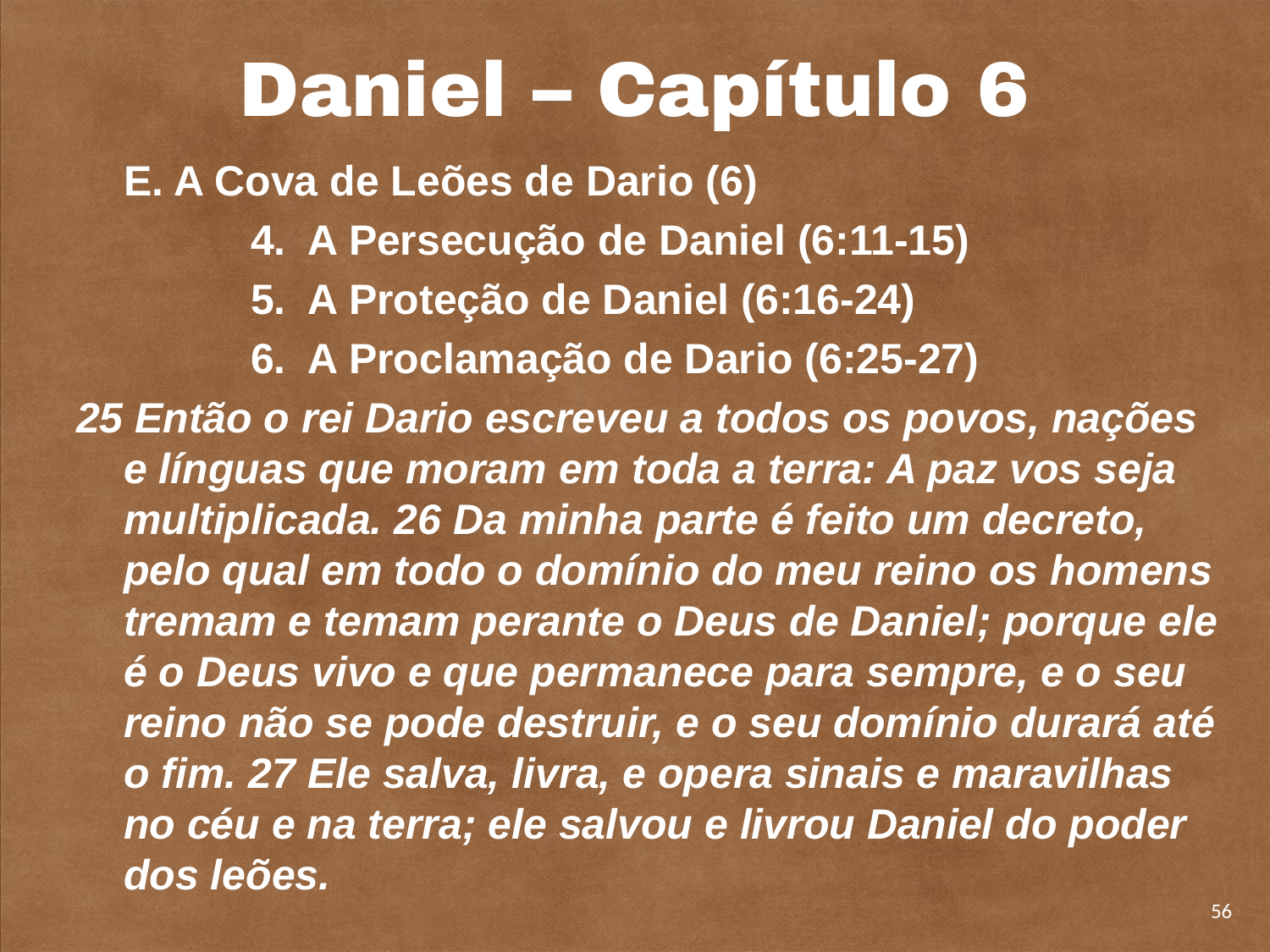

# Daniel – Capítulo 6
	E. A Cova de Leões de Dario (6)
		4.  A Persecução de Daniel (6:11-15)
		5.  A Proteção de Daniel (6:16-24)
		6.  A Proclamação de Dario (6:25-27)
25 Então o rei Dario escreveu a todos os povos, nações e línguas que moram em toda a terra: A paz vos seja multiplicada. 26 Da minha parte é feito um decreto, pelo qual em todo o domínio do meu reino os homens tremam e temam perante o Deus de Daniel; porque ele é o Deus vivo e que permanece para sempre, e o seu reino não se pode destruir, e o seu domínio durará até o fim. 27 Ele salva, livra, e opera sinais e maravilhas no céu e na terra; ele salvou e livrou Daniel do poder dos leões.
56